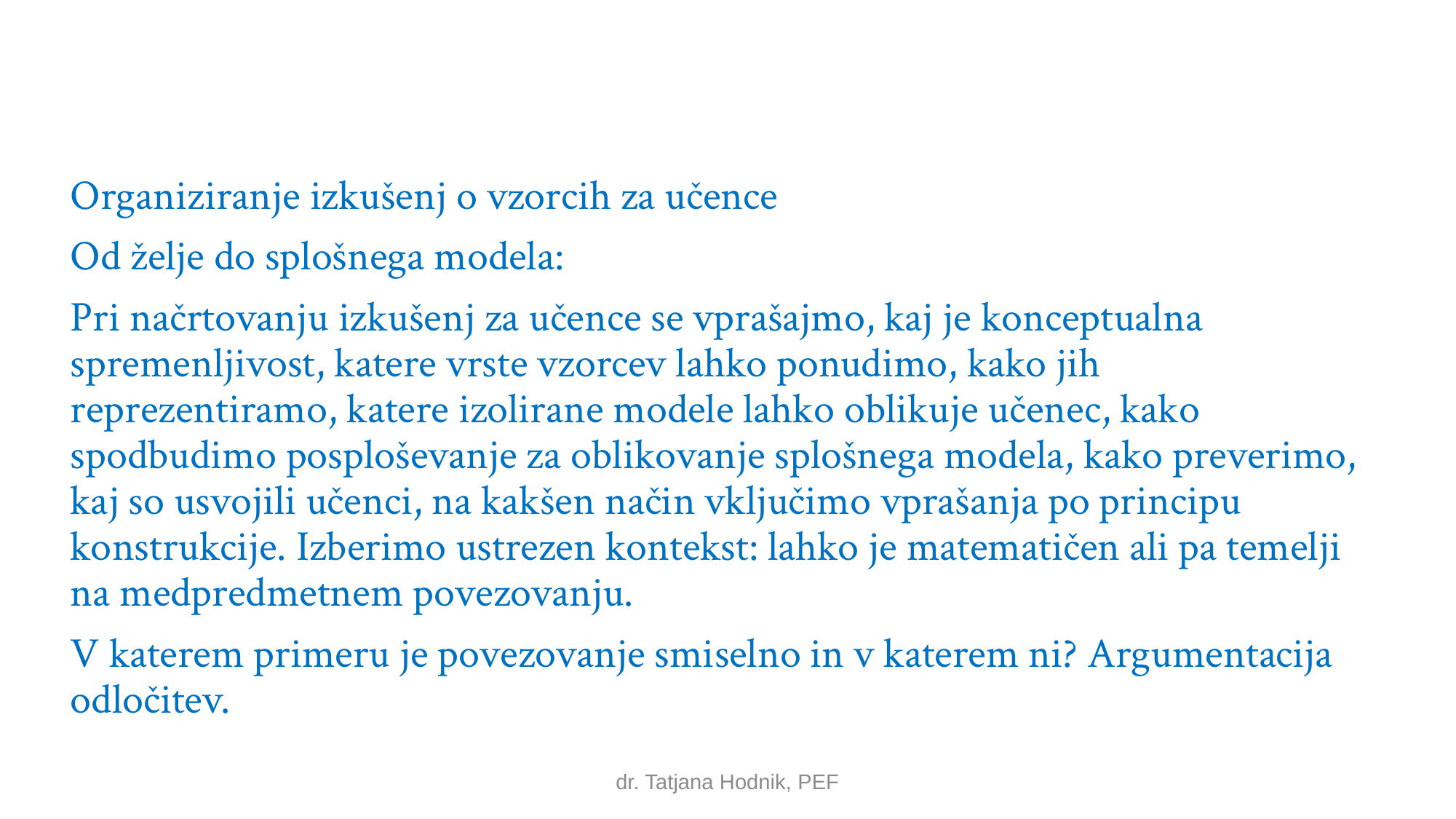

Organiziranje izkušenj o vzorcih za učence
Od želje do splošnega modela:
Pri načrtovanju izkušenj za učence se vprašajmo, kaj je konceptualna spremenljivost, katere vrste vzorcev lahko ponudimo, kako jih reprezentiramo, katere izolirane modele lahko oblikuje učenec, kako spodbudimo posploševanje za oblikovanje splošnega modela, kako preverimo, kaj so usvojili učenci, na kakšen način vključimo vprašanja po principu konstrukcije. Izberimo ustrezen kontekst: lahko je matematičen ali pa temelji na medpredmetnem povezovanju.
V katerem primeru je povezovanje smiselno in v katerem ni? Argumentacija odločitev.
dr. Tatjana Hodnik, PEF